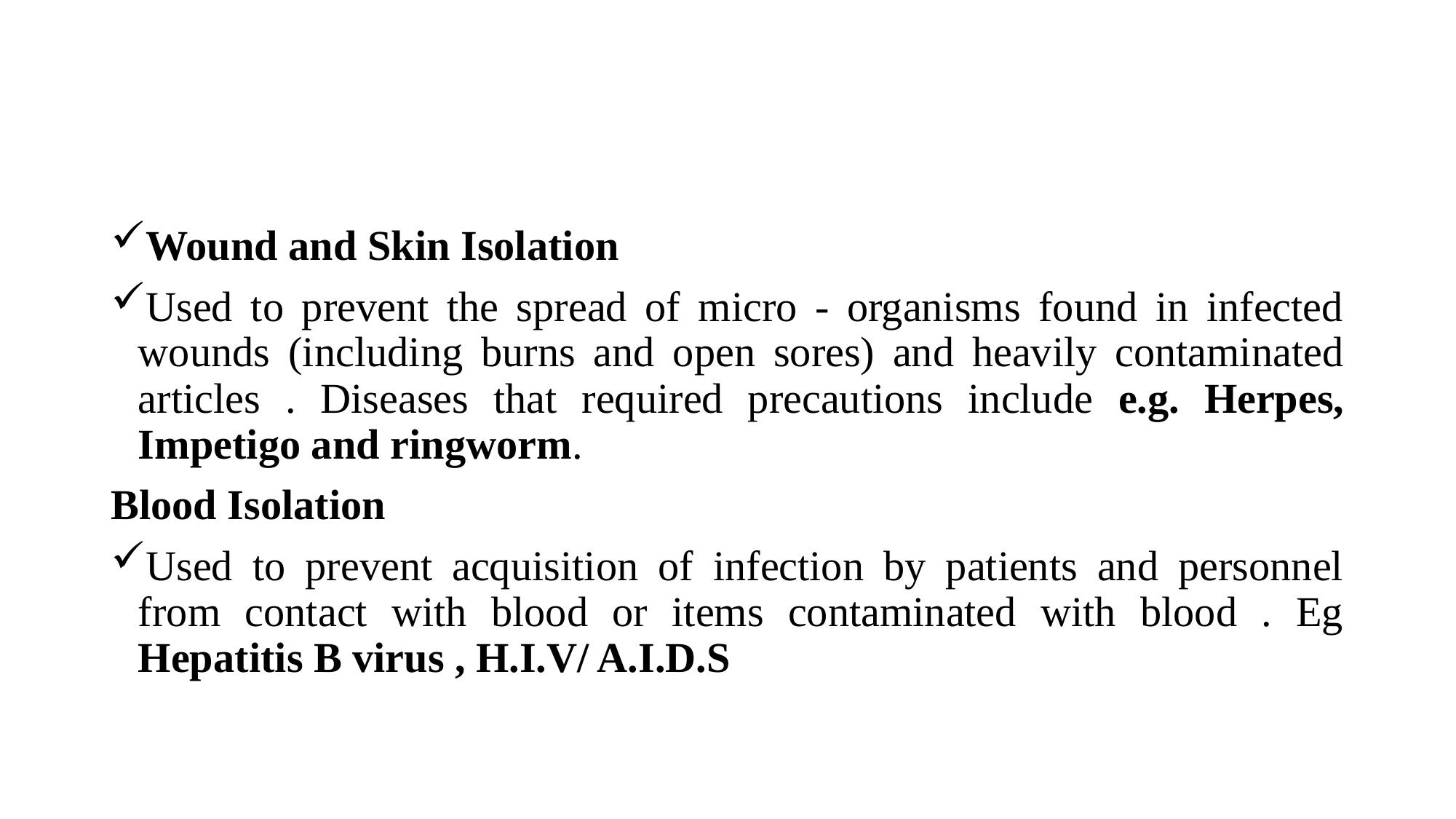

Wound and Skin Isolation
Used to prevent the spread of micro - organisms found in infected wounds (including burns and open sores) and heavily contaminated articles . Diseases that required precautions include e.g. Herpes, Impetigo and ringworm.
Blood Isolation
Used to prevent acquisition of infection by patients and personnel from contact with blood or items contaminated with blood . Eg Hepatitis B virus , H.I.V/ A.I.D.S